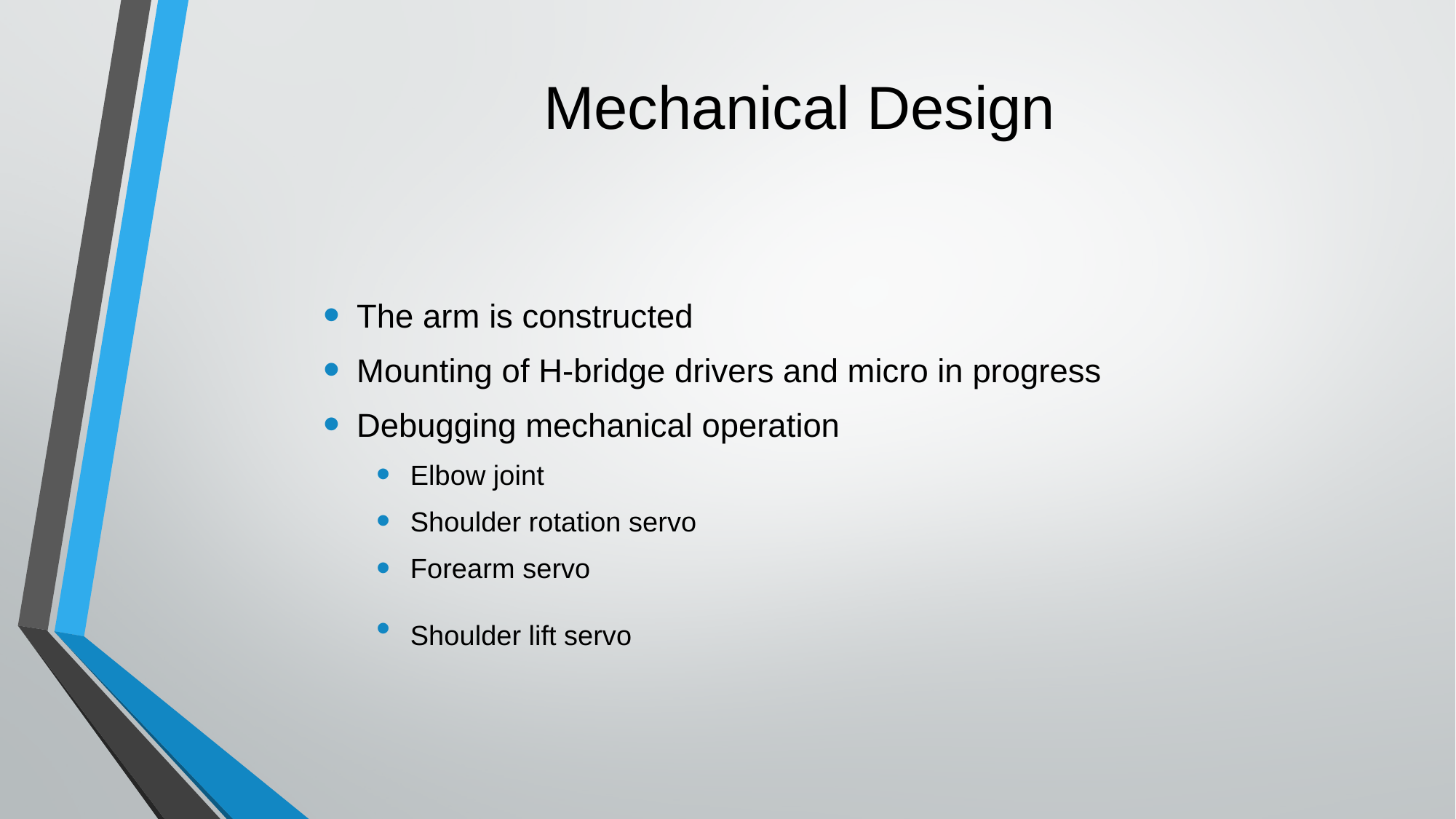

# Mechanical Design
The arm is constructed
Mounting of H-bridge drivers and micro in progress
Debugging mechanical operation
Elbow joint
Shoulder rotation servo
Forearm servo
Shoulder lift servo